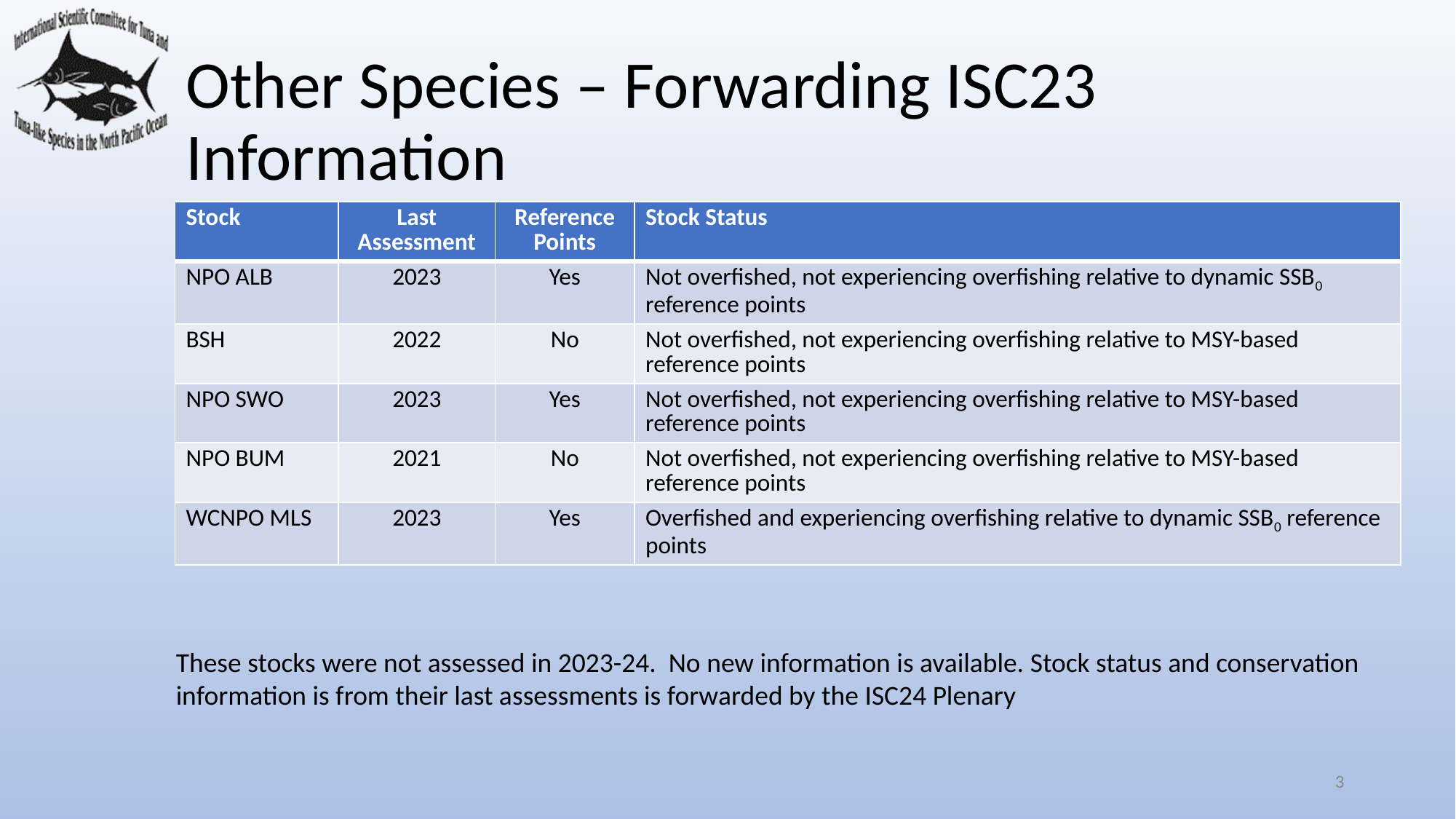

# Other Species – Forwarding ISC23 Information
| Stock | Last Assessment | Reference Points | Stock Status |
| --- | --- | --- | --- |
| NPO ALB | 2023 | Yes | Not overfished, not experiencing overfishing relative to dynamic SSB0 reference points |
| BSH | 2022 | No | Not overfished, not experiencing overfishing relative to MSY-based reference points |
| NPO SWO | 2023 | Yes | Not overfished, not experiencing overfishing relative to MSY-based reference points |
| NPO BUM | 2021 | No | Not overfished, not experiencing overfishing relative to MSY-based reference points |
| WCNPO MLS | 2023 | Yes | Overfished and experiencing overfishing relative to dynamic SSB0 reference points |
These stocks were not assessed in 2023-24.  No new information is available. Stock status and conservation information is from their last assessments is forwarded by the ISC24 Plenary
3